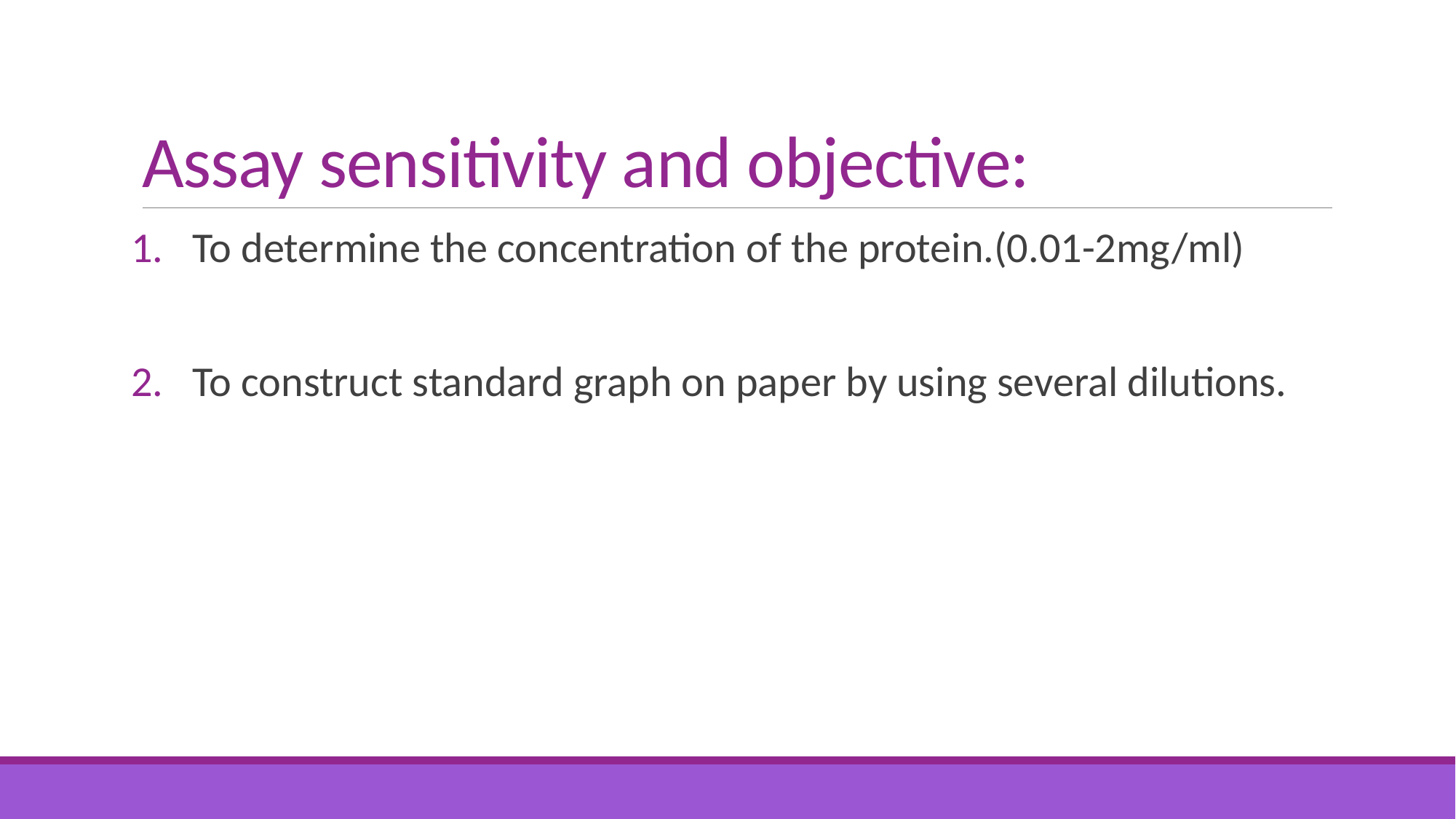

# Assay sensitivity and objective:
To determine the concentration of the protein.(0.01-2mg/ml)

To construct standard graph on paper by using several dilutions.